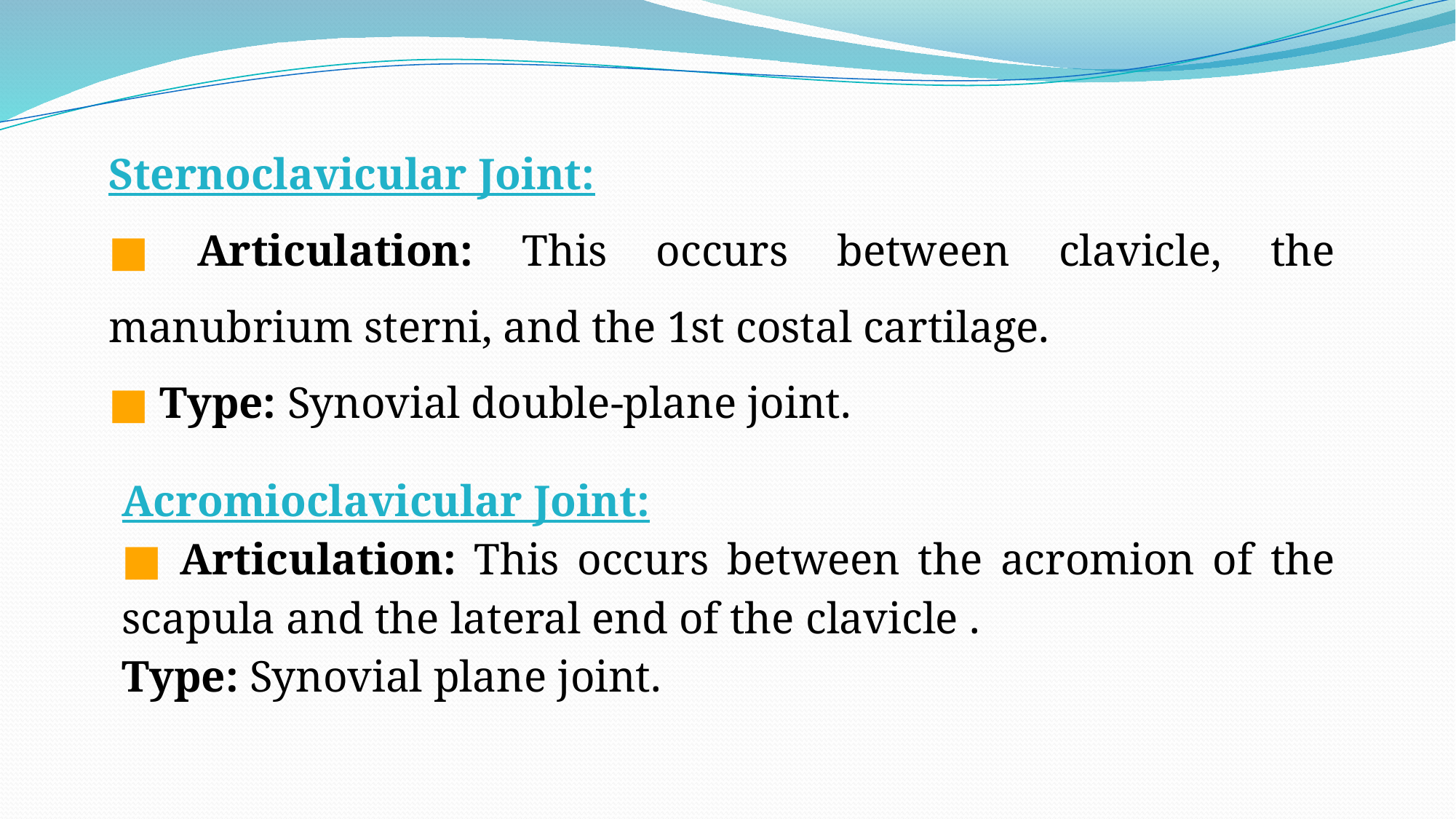

Sternoclavicular Joint:
■ Articulation: This occurs between clavicle, the manubrium sterni, and the 1st costal cartilage.
■ Type: Synovial double-plane joint.

Acromioclavicular Joint:
■ Articulation: This occurs between the acromion of the scapula and the lateral end of the clavicle .
Type: Synovial plane joint.